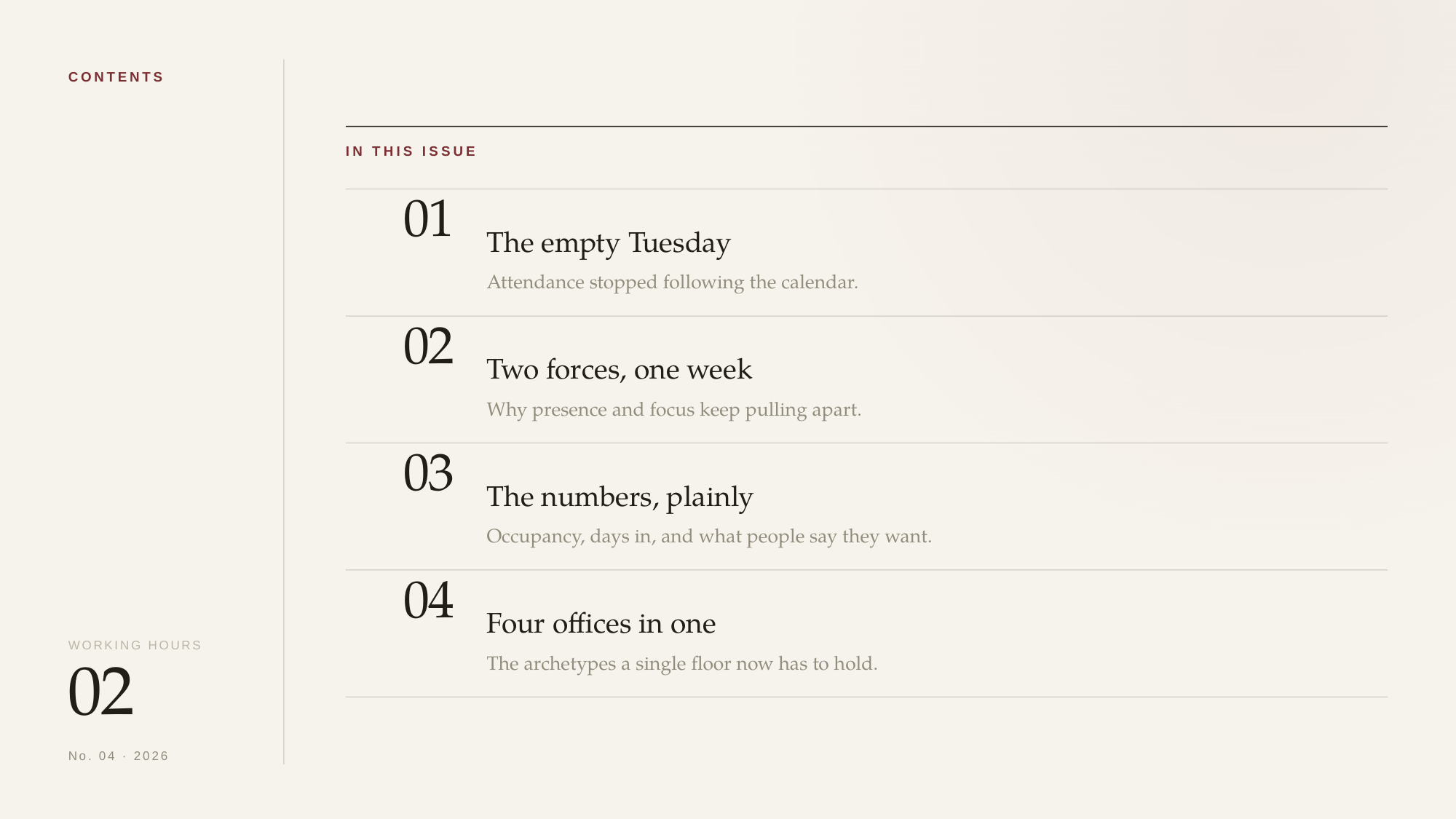

CONTENTS

IN THIS ISSUE

01
The empty Tuesday
Attendance stopped following the calendar.

02
Two forces, one week
Why presence and focus keep pulling apart.

03
The numbers, plainly
Occupancy, days in, and what people say they want.

04
Four offices in one
WORKING HOURS
The archetypes a single floor now has to hold.
02

No. 04 · 2026